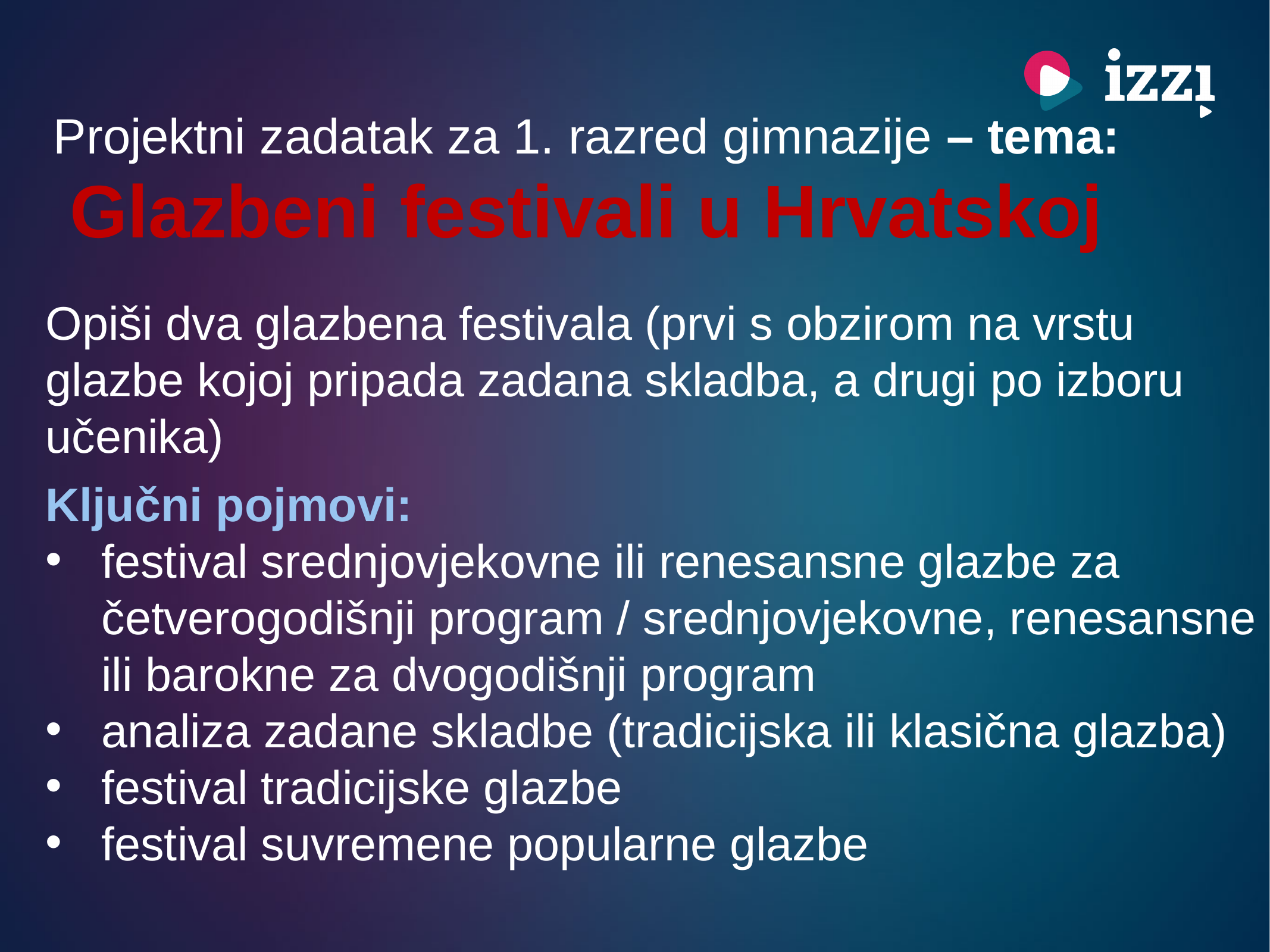

Projektni zadatak za 1. razred gimnazije – tema:
Glazbeni festivali u Hrvatskoj
Opiši dva glazbena festivala (prvi s obzirom na vrstu glazbe kojoj pripada zadana skladba, a drugi po izboru učenika)

Ključni pojmovi:
festival srednjovjekovne ili renesansne glazbe za četverogodišnji program / srednjovjekovne, renesansne ili barokne za dvogodišnji program
analiza zadane skladbe (tradicijska ili klasična glazba)
festival tradicijske glazbe
festival suvremene popularne glazbe